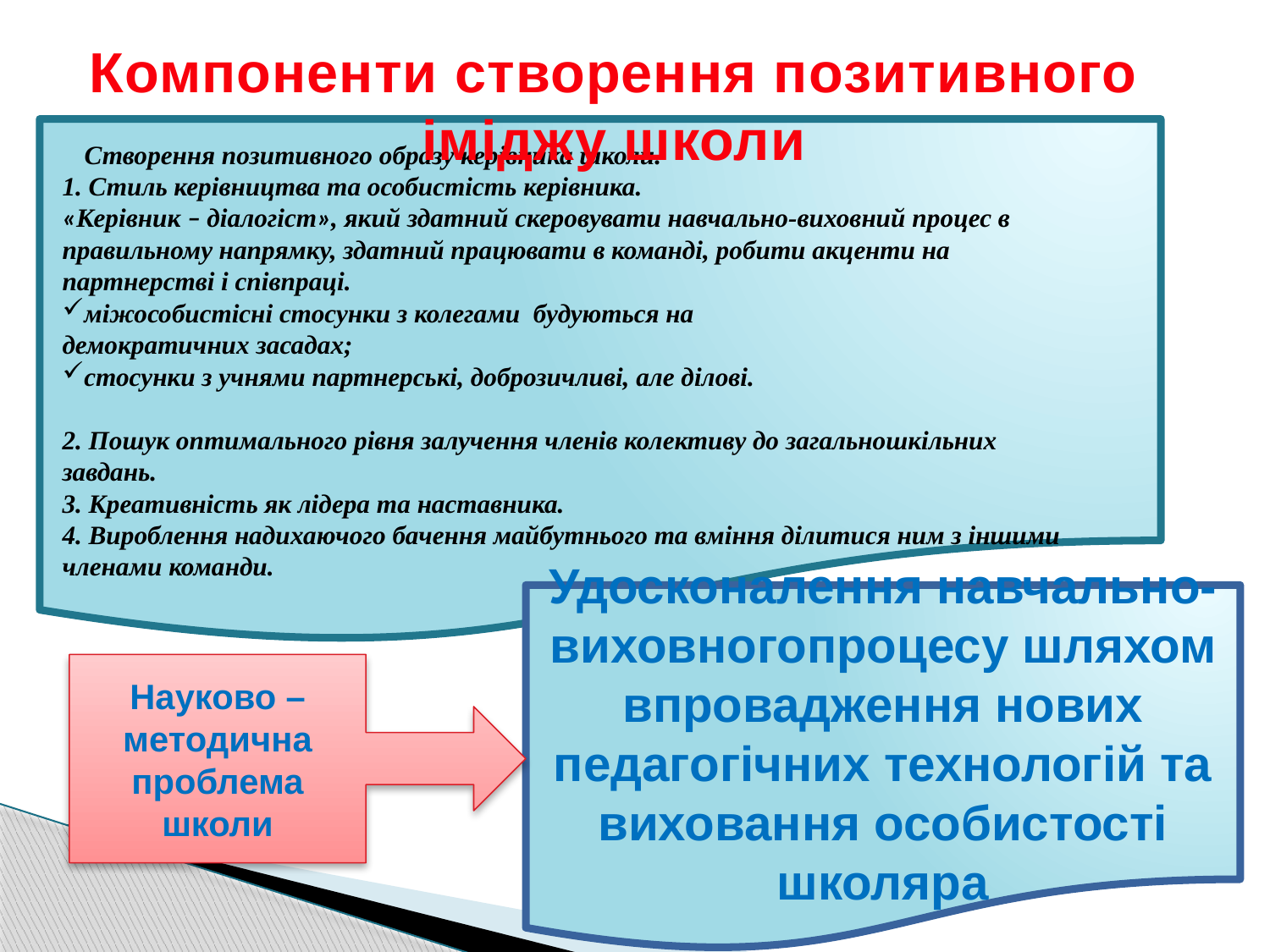

Компоненти створення позитивного іміджу школи

    Створення позитивного образу керівника школи.
1. Стиль керівництва та особистість керівника.
«Керівник – діалогіст», який здатний скеровувати навчально-виховний процес в правильному напрямку, здатний працювати в команді, робити акценти на партнерстві і співпраці.
міжособистісні стосунки з колегами  будуються на
демократичних засадах;
стосунки з учнями партнерські, доброзичливі, але ділові.

2. Пошук оптимального рівня залучення членів колективу до загальношкільних завдань.
3. Креативність як лідера та наставника.
4. Вироблення надихаючого бачення майбутнього та вміння ділитися ним з іншими членами команди.
Удосконалення навчально-виховногопроцесу шляхом впровадження нових педагогічних технологій та виховання особистості школяра
Удосконалення навчально-виховногопроцесу шляхом впровадження нових педагогічних технологій та виховання особистості школяра
Науково –методична проблема школи